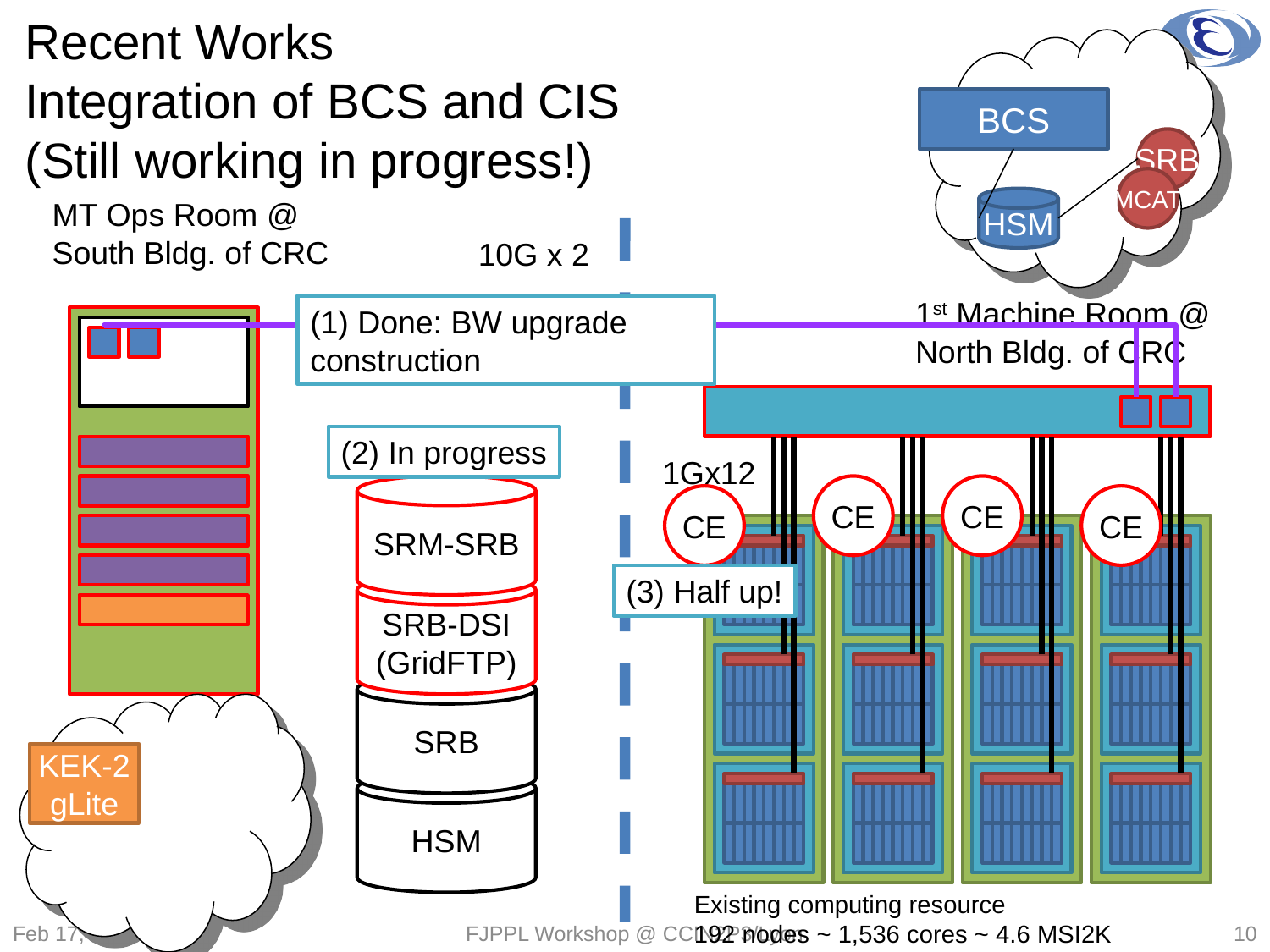

# Recent Works Integration of BCS and CIS (Still working in progress!)

BCS
SRB
MCAT
MT Ops Room @ South Bldg. of CRC
HSM
10G x 2
1st Machine Room @ North Bldg. of CRC
(1) Done: BW upgrade construction

(2) In progress

1Gx12
SRM-SRB

CE
CE
CE
CE

(3) Half up!
SRB-DSI
(GridFTP)

SRB

KEK-2
gLite
HSM
Existing computing resource
192 nodes ~ 1,536 cores ~ 4.6 MSI2K
Feb 17, 2010
FJPPL Workshop @ CCIN2P3/Lyon
10